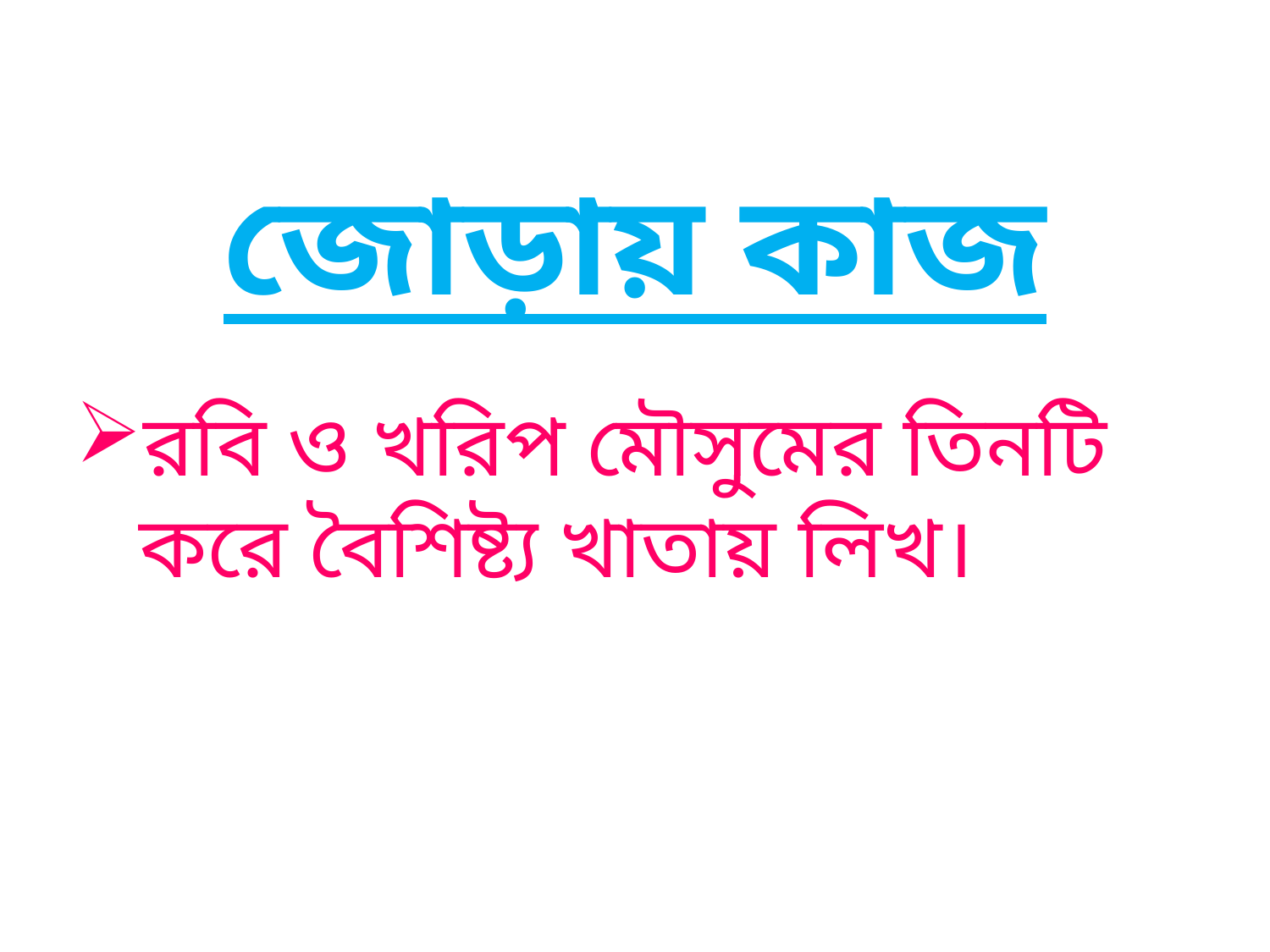

জোড়ায় কাজ

রবি ও খরিপ মৌসুমের তিনটি করে বৈশিষ্ট্য খাতায় লিখ।